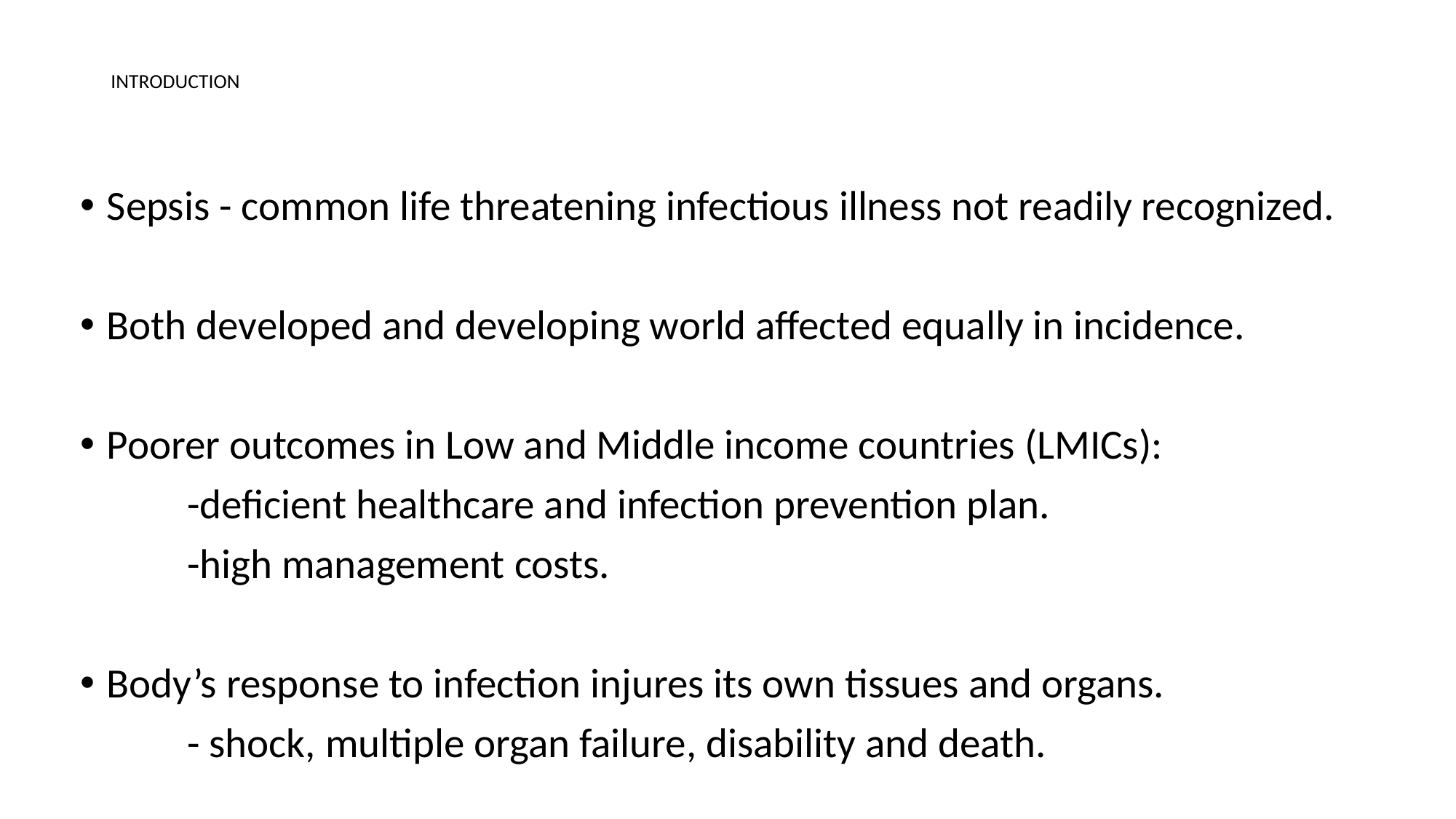

# INTRODUCTION
Sepsis - common life threatening infectious illness not readily recognized.

Both developed and developing world affected equally in incidence.

Poorer outcomes in Low and Middle income countries (LMICs):
	-deficient healthcare and infection prevention plan.
	-high management costs.

Body’s response to infection injures its own tissues and organs.
	- shock, multiple organ failure, disability and death.